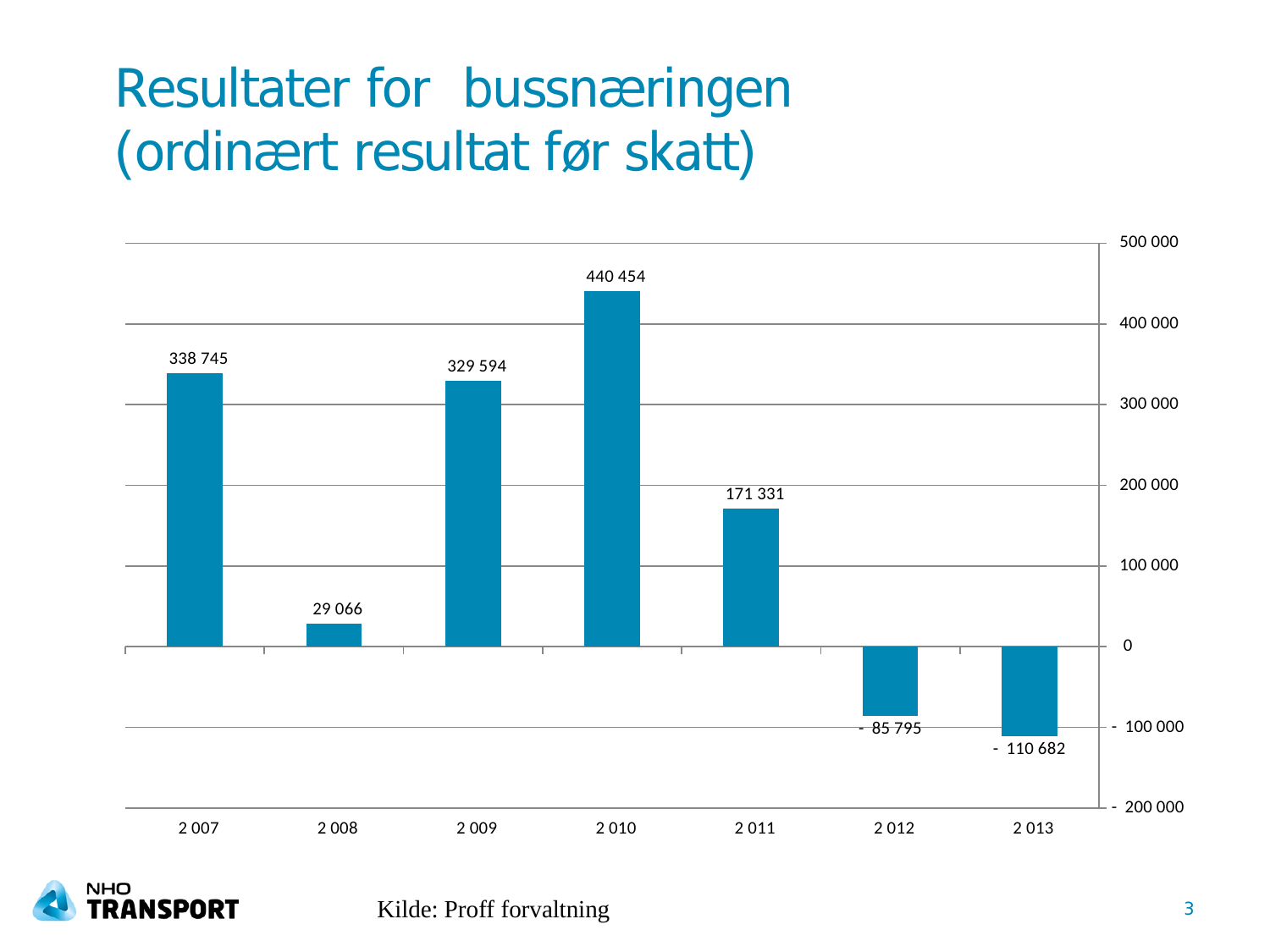

# Resultater for  bussnæringen (ordinært resultat før skatt)

### Chart

| Category |  |
|---|---|
| 2013 | -110682.0 |
| 2012 | -85795.0 |
| 2011 | 171331.0 |
| 2010 | 440454.0 |
| 2009 | 329594.0 |
| 2008 | 29066.0 |
| 2007 | 338745.0 |
Kilde: Proff forvaltning

3